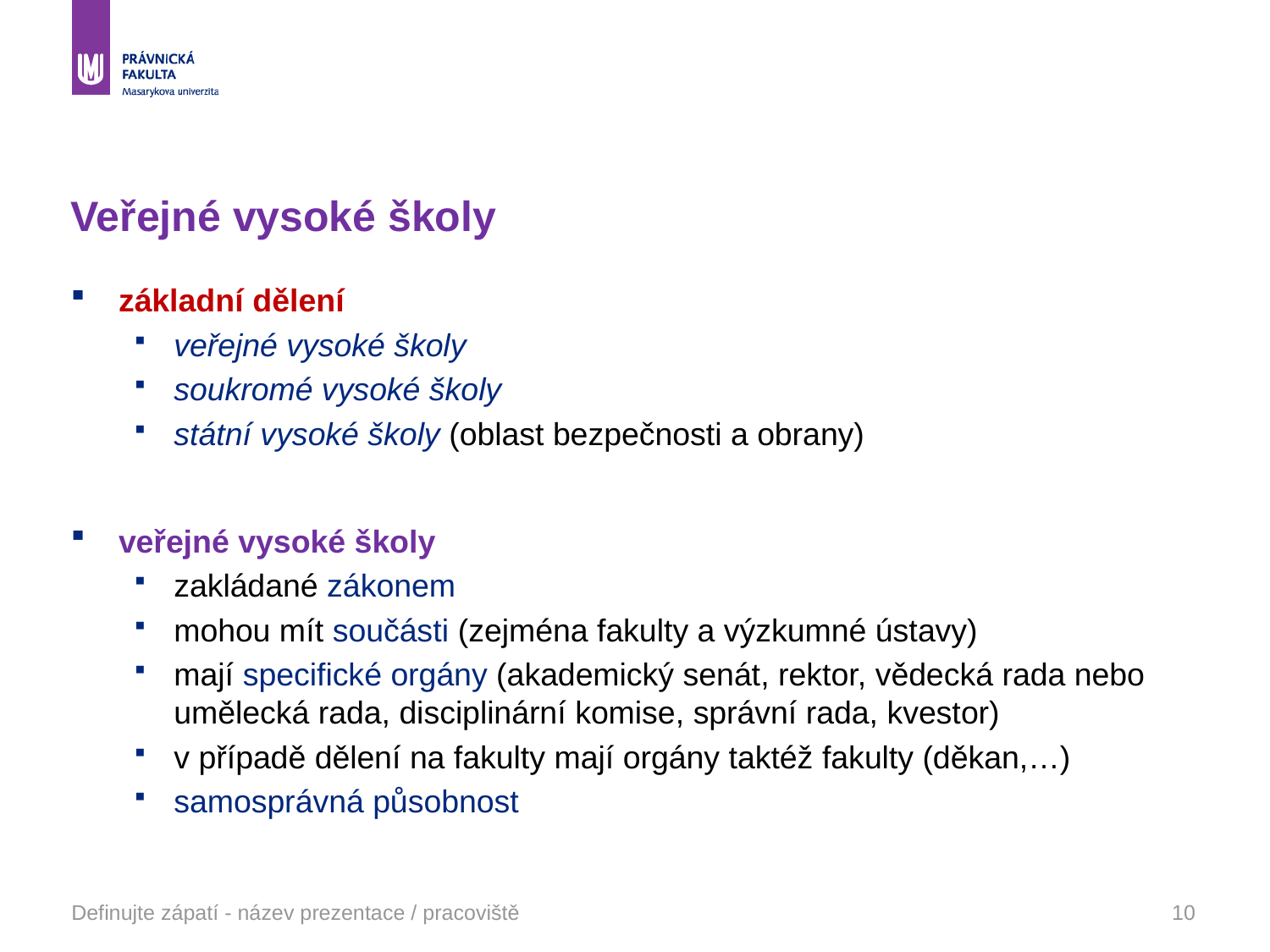

# Veřejné vysoké školy
základní dělení
veřejné vysoké školy
soukromé vysoké školy
státní vysoké školy (oblast bezpečnosti a obrany)

veřejné vysoké školy
zakládané zákonem
mohou mít součásti (zejména fakulty a výzkumné ústavy)
mají specifické orgány (akademický senát, rektor, vědecká rada nebo umělecká rada, disciplinární komise, správní rada, kvestor)
v případě dělení na fakulty mají orgány taktéž fakulty (děkan,…)
samosprávná působnost

Definujte zápatí - název prezentace / pracoviště
10